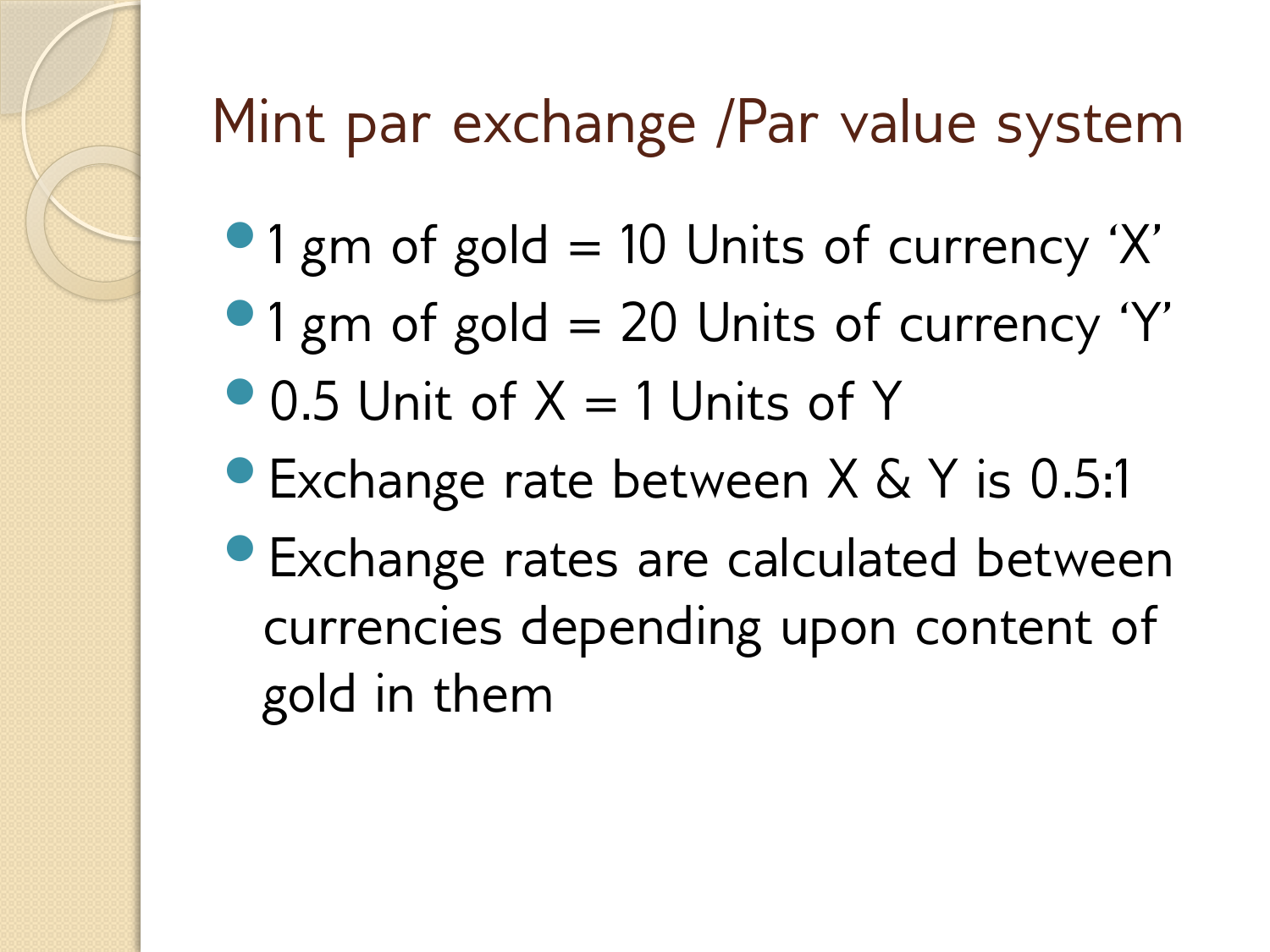

# Mint par exchange /Par value system
1 gm of gold = 10 Units of currency ‘X’
1 gm of gold = 20 Units of currency ‘Y’
0.5 Unit of X = 1 Units of Y
Exchange rate between X & Y is 0.5:1
Exchange rates are calculated between currencies depending upon content of gold in them